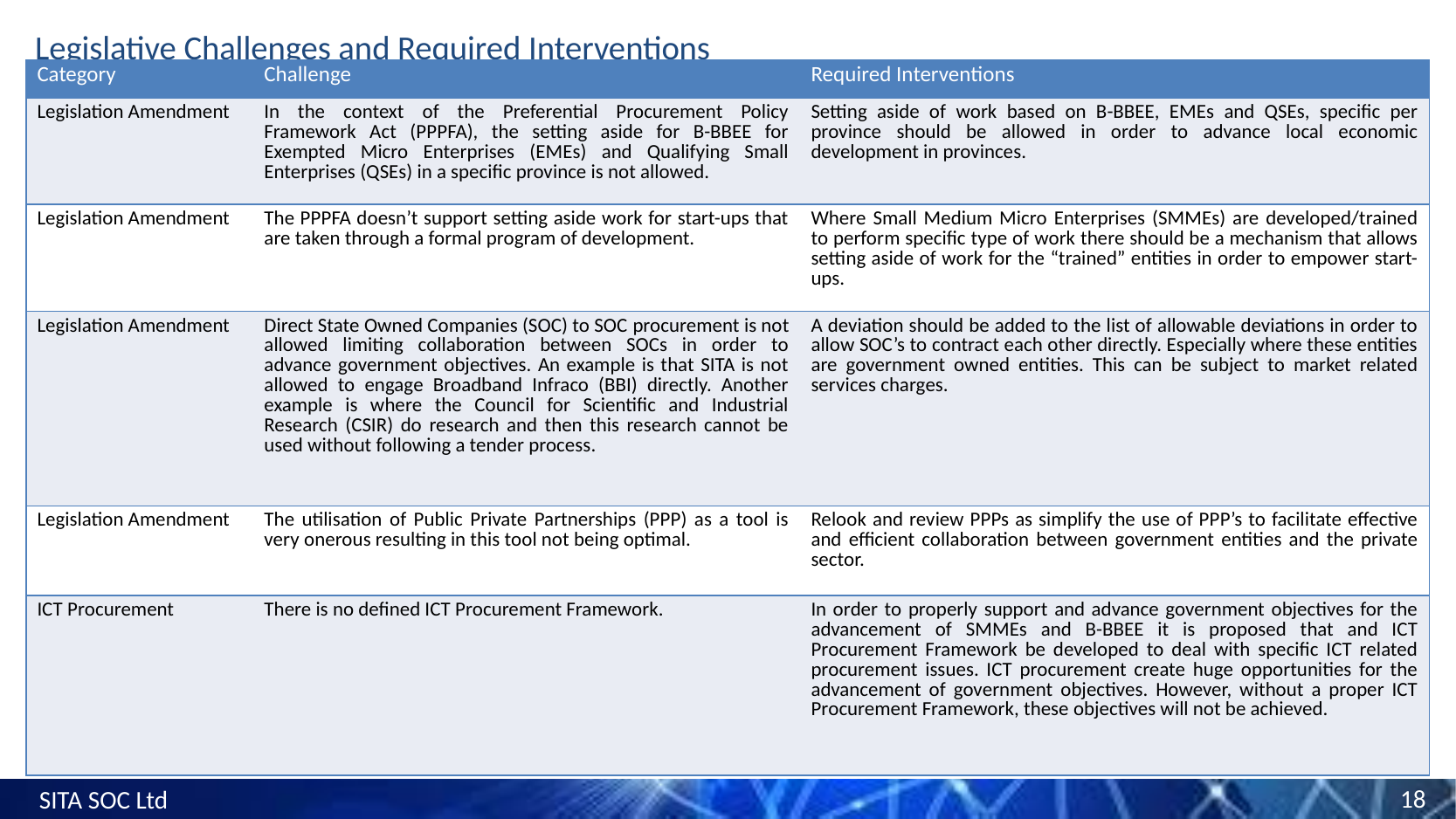

Legislative Challenges and Required Interventions
| Category | Challenge | Required Interventions |
| --- | --- | --- |
| Legislation Amendment | In the context of the Preferential Procurement Policy Framework Act (PPPFA), the setting aside for B-BBEE for Exempted Micro Enterprises (EMEs) and Qualifying Small Enterprises (QSEs) in a specific province is not allowed. | Setting aside of work based on B-BBEE, EMEs and QSEs, specific per province should be allowed in order to advance local economic development in provinces. |
| Legislation Amendment | The PPPFA doesn’t support setting aside work for start-ups that are taken through a formal program of development. | Where Small Medium Micro Enterprises (SMMEs) are developed/trained to perform specific type of work there should be a mechanism that allows setting aside of work for the “trained” entities in order to empower start-ups. |
| Legislation Amendment | Direct State Owned Companies (SOC) to SOC procurement is not allowed limiting collaboration between SOCs in order to advance government objectives. An example is that SITA is not allowed to engage Broadband Infraco (BBI) directly. Another example is where the Council for Scientific and Industrial Research (CSIR) do research and then this research cannot be used without following a tender process. | A deviation should be added to the list of allowable deviations in order to allow SOC’s to contract each other directly. Especially where these entities are government owned entities. This can be subject to market related services charges. |
| Legislation Amendment | The utilisation of Public Private Partnerships (PPP) as a tool is very onerous resulting in this tool not being optimal. | Relook and review PPPs as simplify the use of PPP’s to facilitate effective and efficient collaboration between government entities and the private sector. |
| ICT Procurement | There is no defined ICT Procurement Framework. | In order to properly support and advance government objectives for the advancement of SMMEs and B-BBEE it is proposed that and ICT Procurement Framework be developed to deal with specific ICT related procurement issues. ICT procurement create huge opportunities for the advancement of government objectives. However, without a proper ICT Procurement Framework, these objectives will not be achieved. |